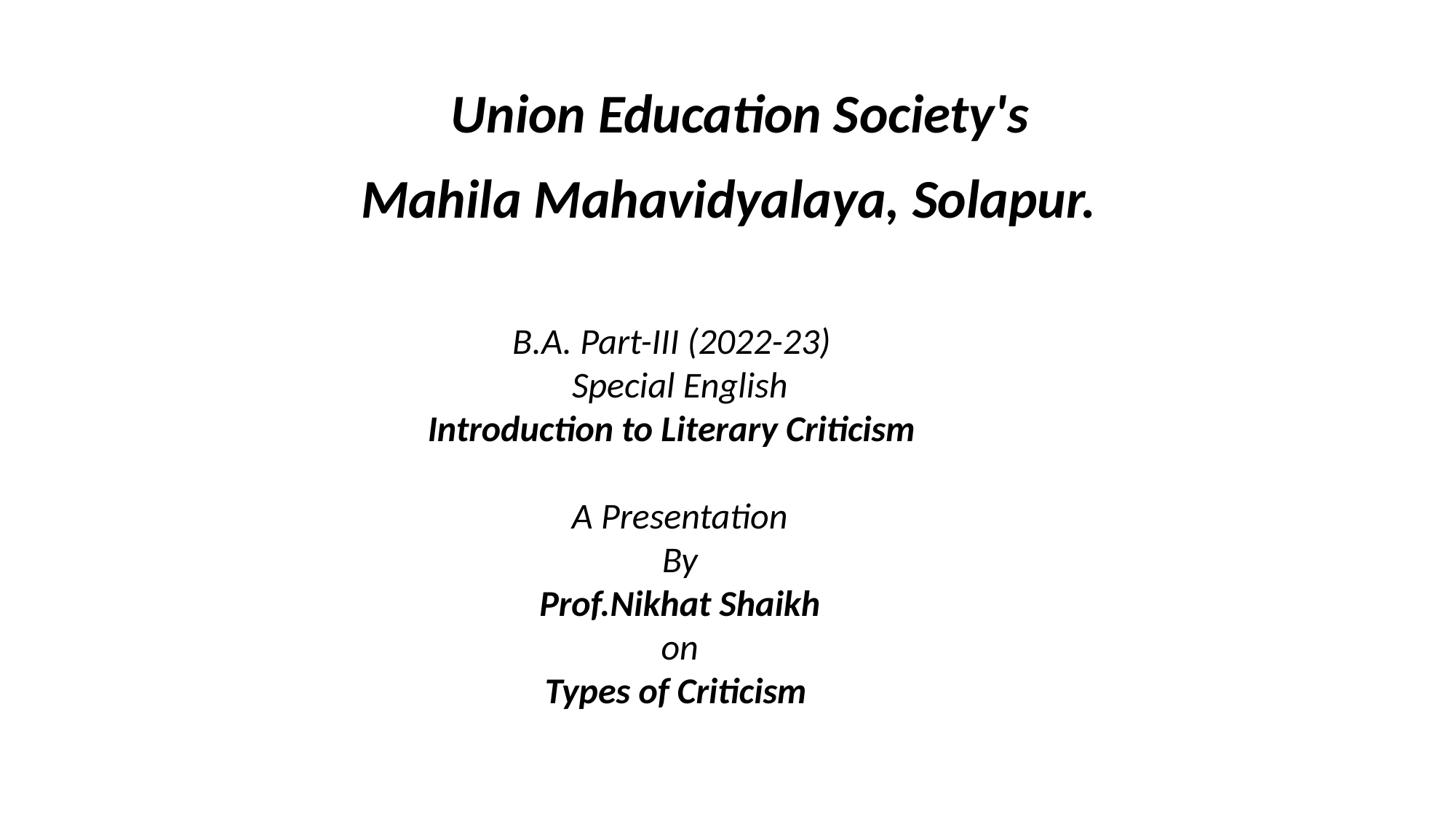

Union Education Society's
Mahila Mahavidyalaya, Solapur.
# B.A. Part-III (2022-23) Special English Introduction to Literary Criticism A Presentation By Prof.Nikhat Shaikh on Types of Criticism